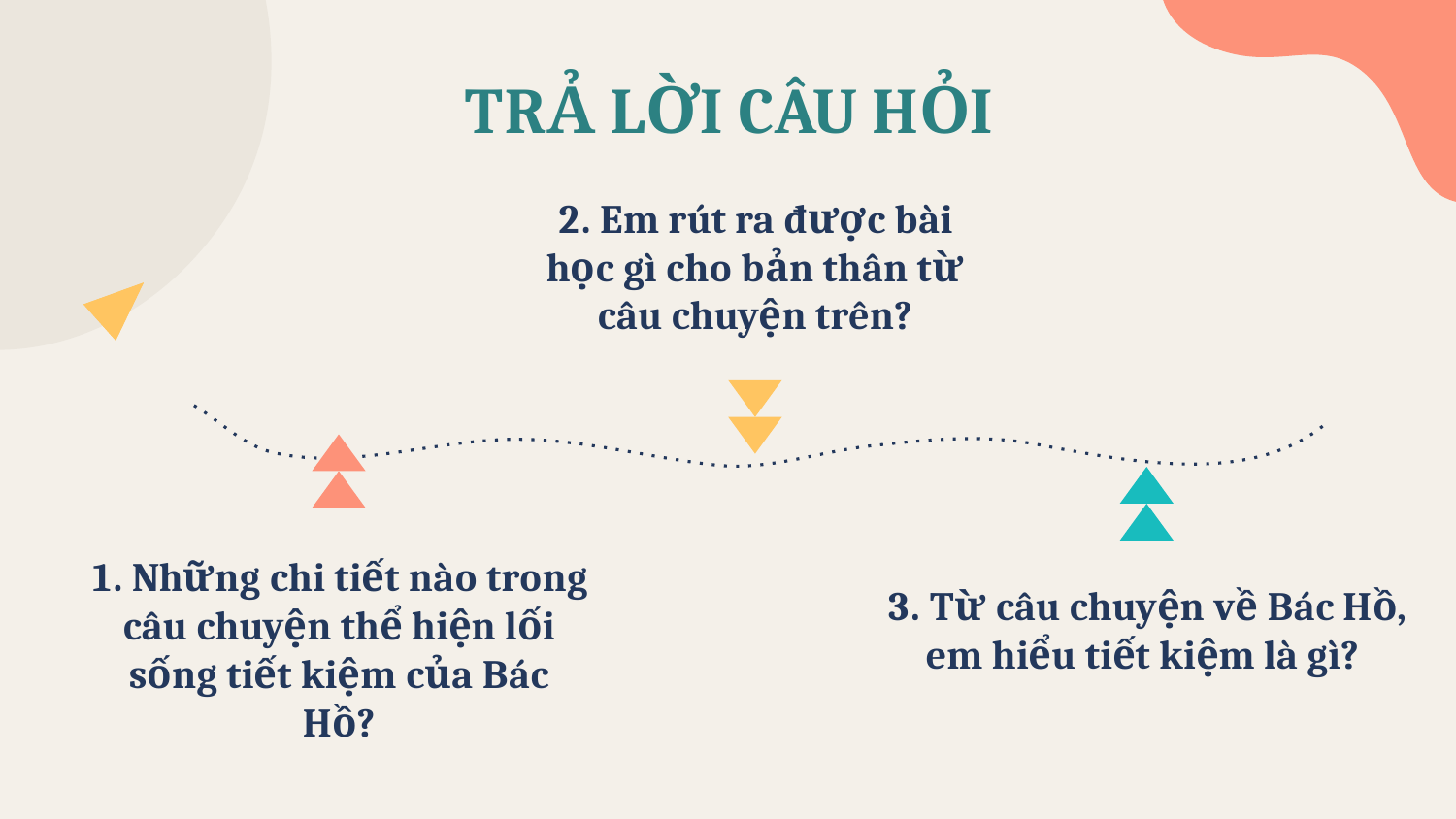

# TRẢ LỜI CÂU HỎI
2. Em rút ra được bài học gì cho bản thân từ câu chuyện trên?

1. Những chi tiết nào trong câu chuyện thể hiện lối sống tiết kiệm của Bác Hồ?
3. Từ câu chuyện về Bác Hồ, em hiểu tiết kiệm là gì?